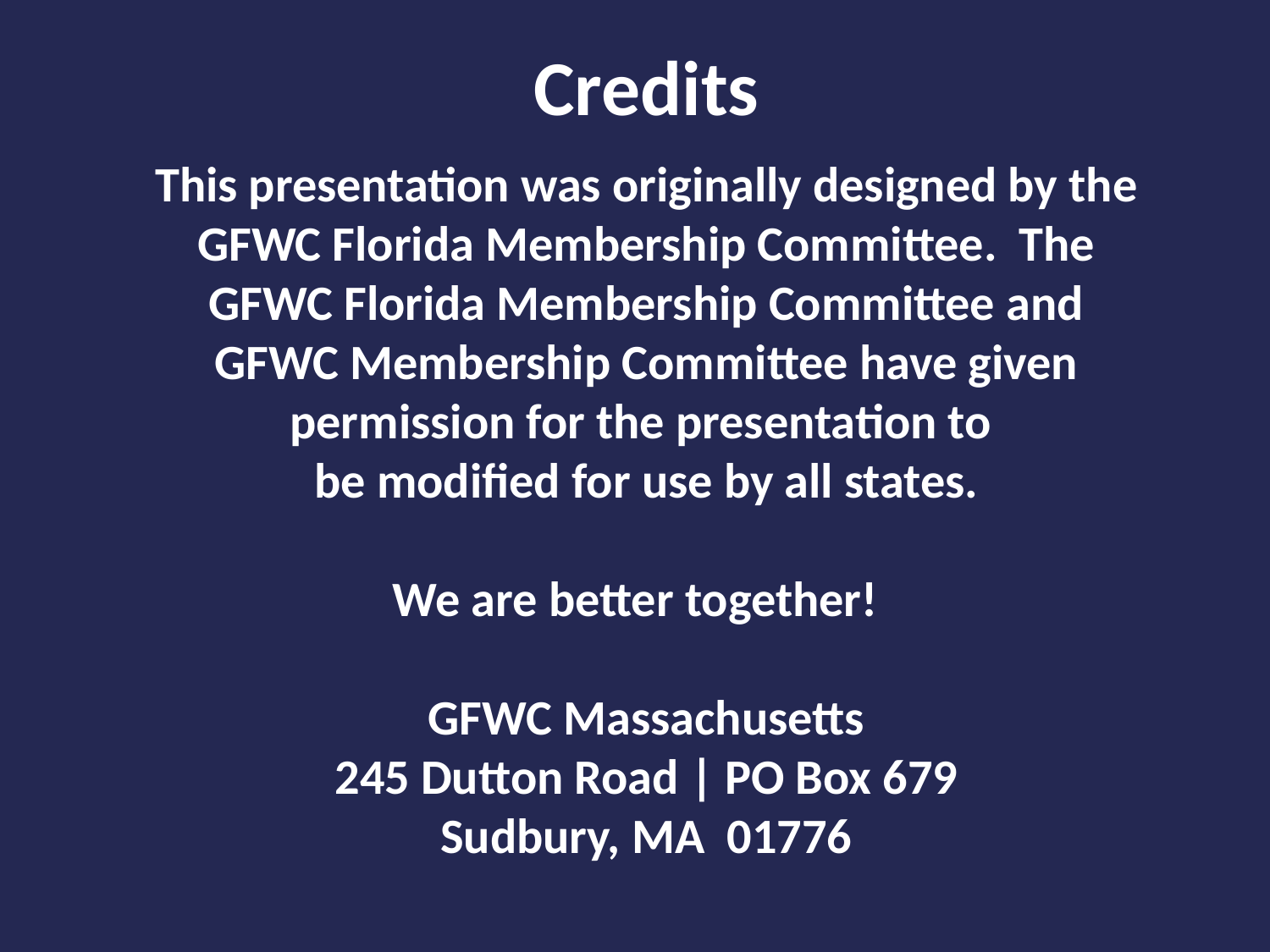

Credits
This presentation was originally designed by the GFWC Florida Membership Committee.  The GFWC Florida Membership Committee and GFWC Membership Committee have given permission for the presentation to
be modified for use by all states.

We are better together!

GFWC Massachusetts
245 Dutton Road | PO Box 679
Sudbury, MA  01776